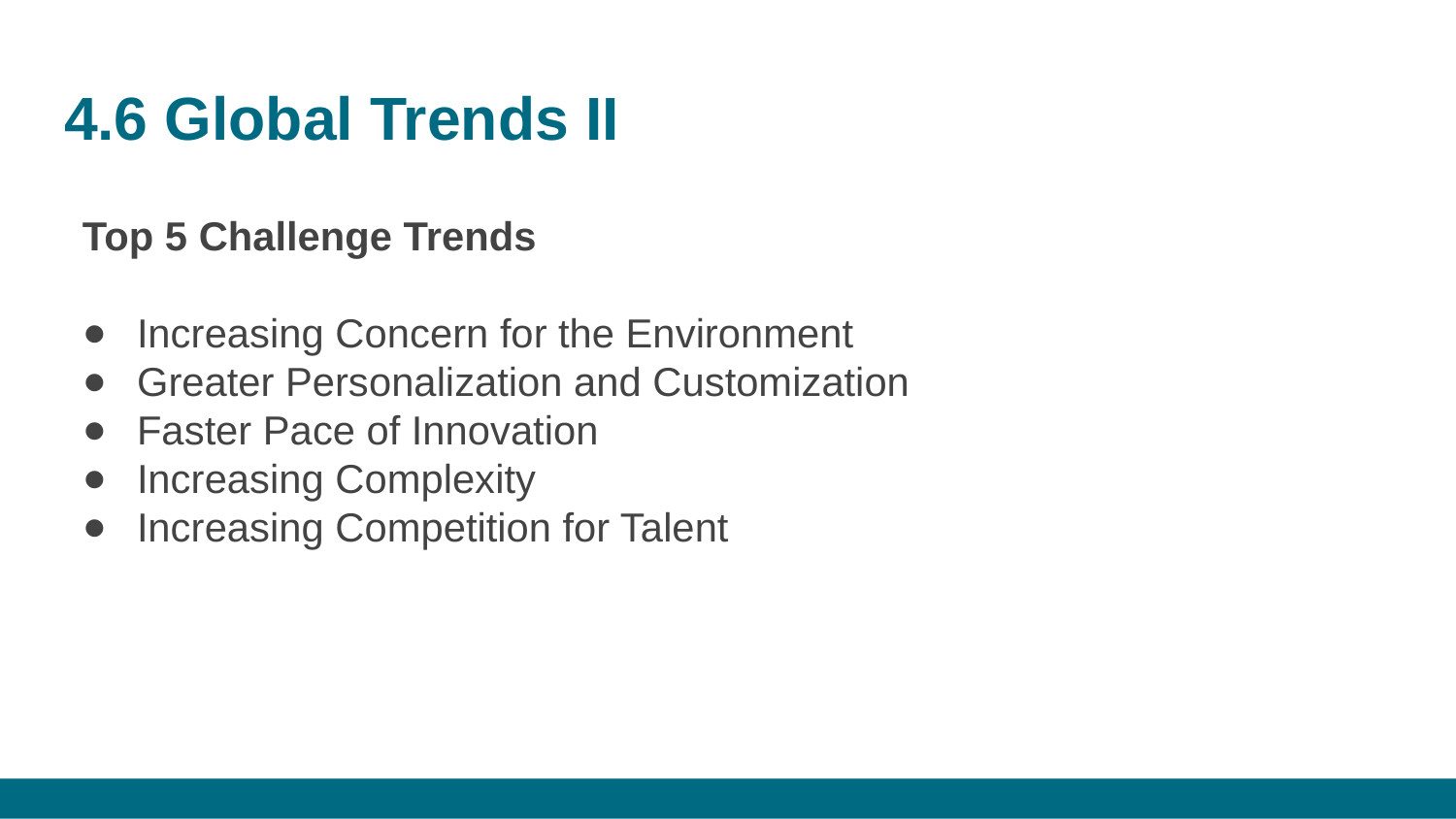

# 4.6 Global Trends II
Top 5 Challenge Trends

Increasing Concern for the Environment
Greater Personalization and Customization
Faster Pace of Innovation
Increasing Complexity
Increasing Competition for Talent